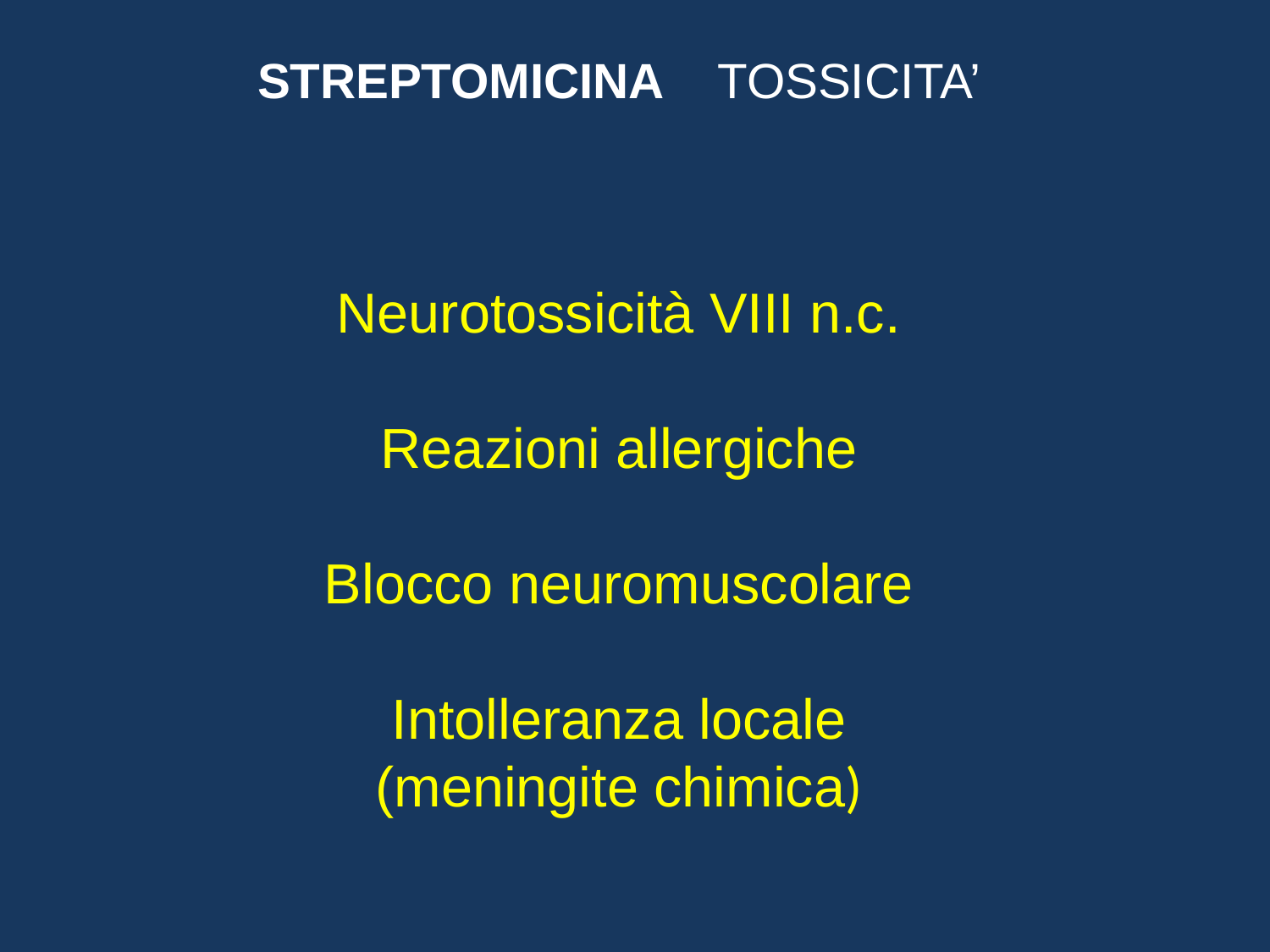

STREPTOMICINA    TOSSICITA’

Neurotossicità VIII n.c.

Reazioni allergiche

Blocco neuromuscolare

Intolleranza locale
(meningite chimica)